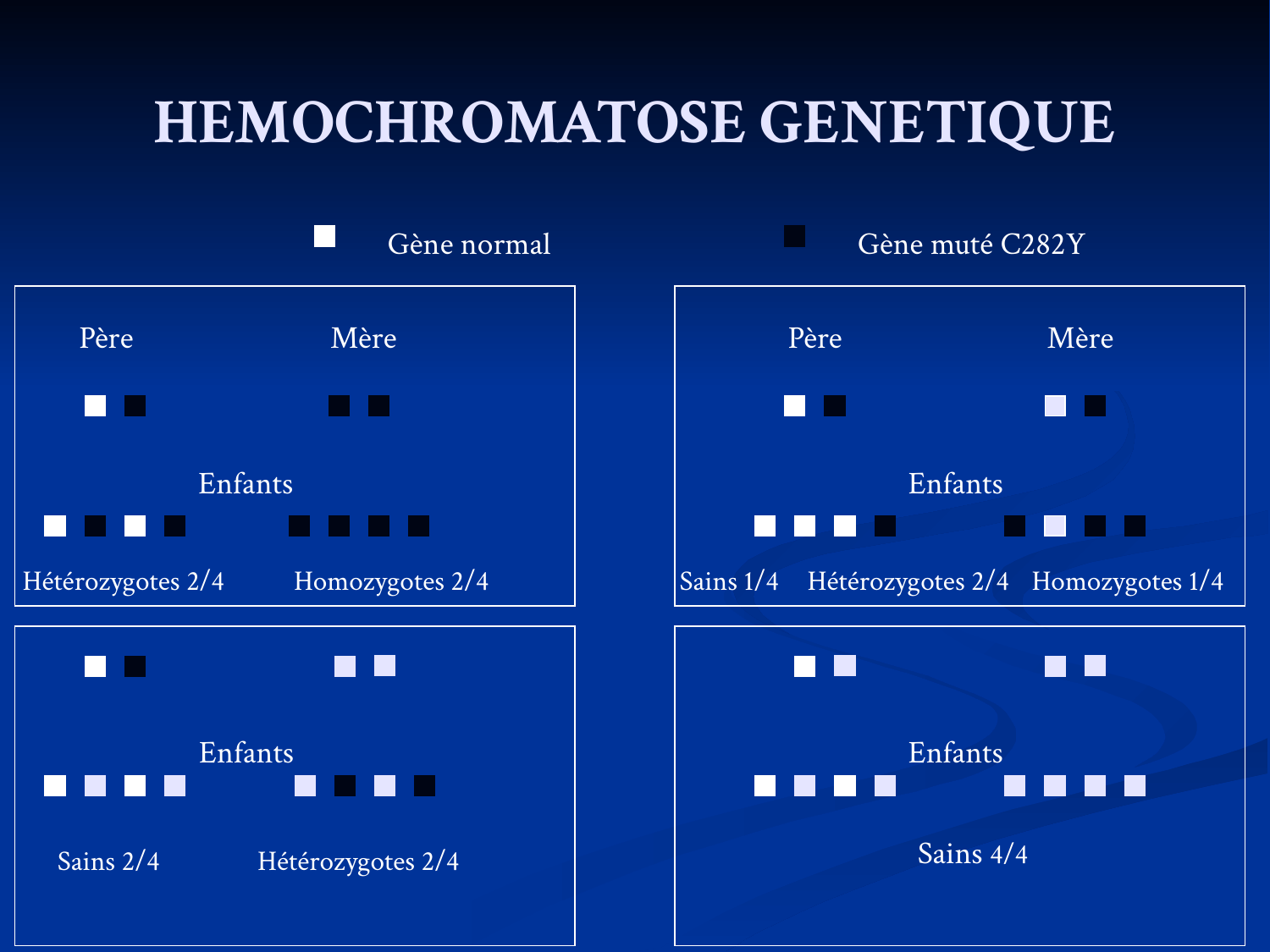

# HEMOCHROMATOSE GENETIQUE
Gène normal
Gène muté C282Y

Père
Mère
Père
Mère

Enfants
Enfants

Hétérozygotes 2/4
Homozygotes 2/4
Sains 1/4
Hétérozygotes 2/4
Homozygotes 1/4

Enfants
Enfants

Sains 4/4
Sains 2/4
Hétérozygotes 2/4